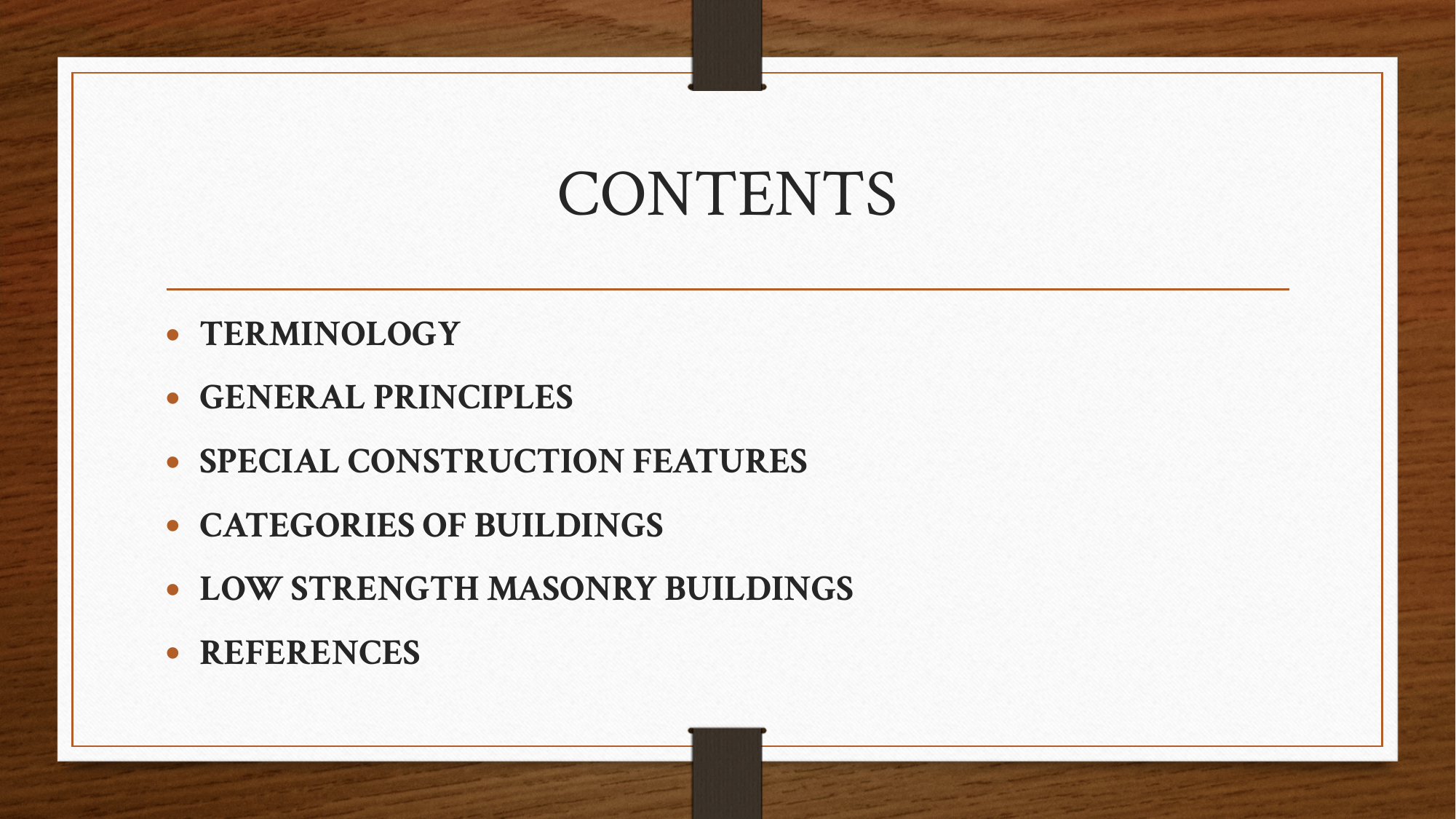

# CONTENTS
TERMINOLOGY
GENERAL PRINCIPLES
SPECIAL CONSTRUCTION FEATURES
CATEGORIES OF BUILDINGS
LOW STRENGTH MASONRY BUILDINGS
REFERENCES